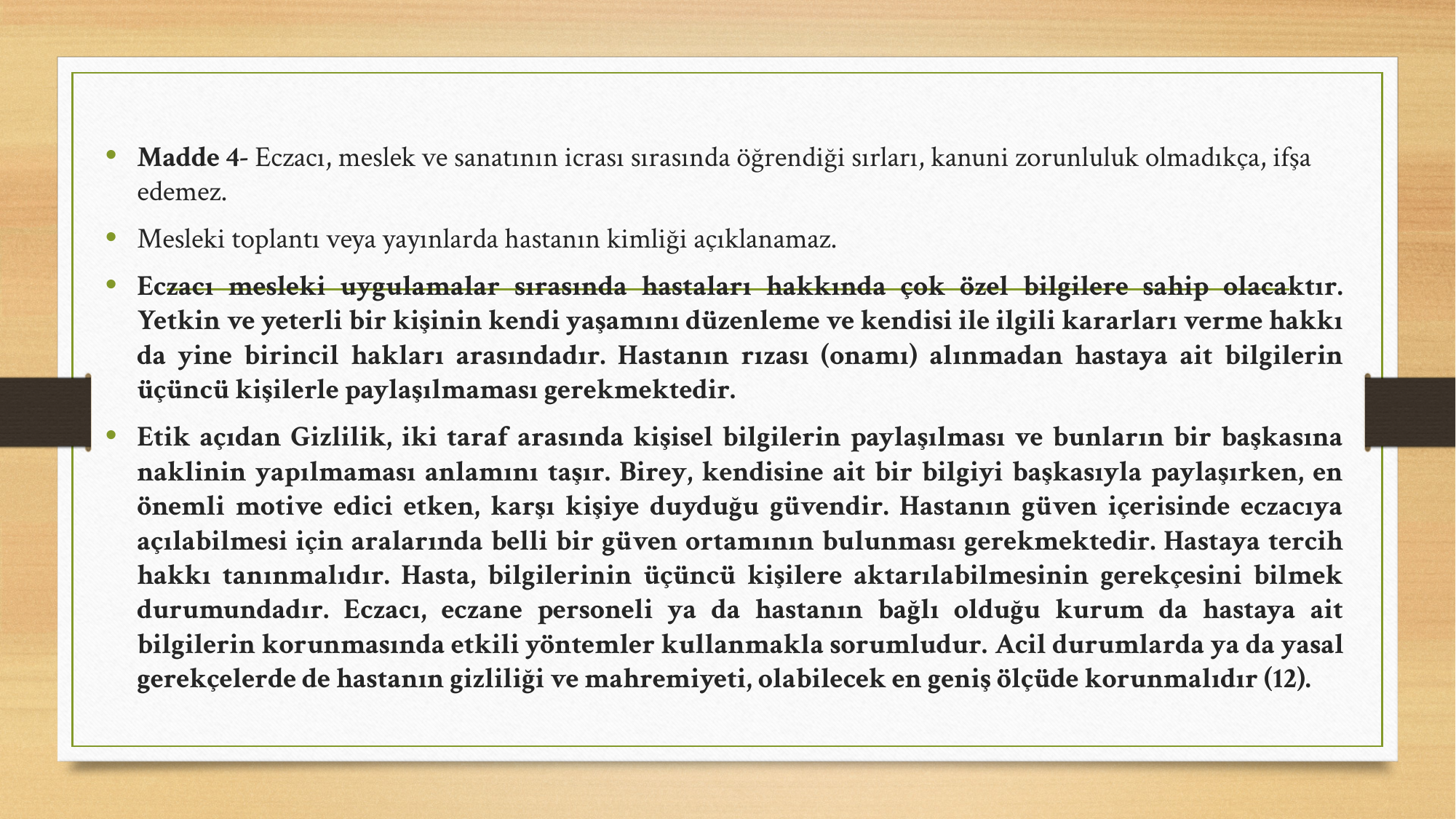

Madde 4- Eczacı, meslek ve sanatının icrası sırasında öğrendiği sırları, kanuni zorunluluk olmadıkça, ifşa edemez.
Mesleki toplantı veya yayınlarda hastanın kimliği açıklanamaz.
Eczacı mesleki uygulamalar sırasında hastaları hakkında çok özel bilgilere sahip olacaktır. Yetkin ve yeterli bir kişinin kendi yaşamını düzenleme ve kendisi ile ilgili kararları verme hakkı da yine birincil hakları arasındadır. Hastanın rızası (onamı) alınmadan hastaya ait bilgilerin üçüncü kişilerle paylaşılmaması gerekmektedir.
Etik açıdan Gizlilik, iki taraf arasında kişisel bilgilerin paylaşılması ve bunların bir başkasına naklinin yapılmaması anlamını taşır. Birey, kendisine ait bir bilgiyi başkasıyla paylaşırken, en önemli motive edici etken, karşı kişiye duyduğu güvendir. Hastanın güven içerisinde eczacıya açılabilmesi için aralarında belli bir güven ortamının bulunması gerekmektedir. Hastaya tercih hakkı tanınmalıdır. Hasta, bilgilerinin üçüncü kişilere aktarılabilmesinin gerekçesini bilmek durumundadır. Eczacı, eczane personeli ya da hastanın bağlı olduğu kurum da hastaya ait bilgilerin korunmasında etkili yöntemler kullanmakla sorumludur. Acil durumlarda ya da yasal gerekçelerde de hastanın gizliliği ve mahremiyeti, olabilecek en geniş ölçüde korunmalıdır (12).